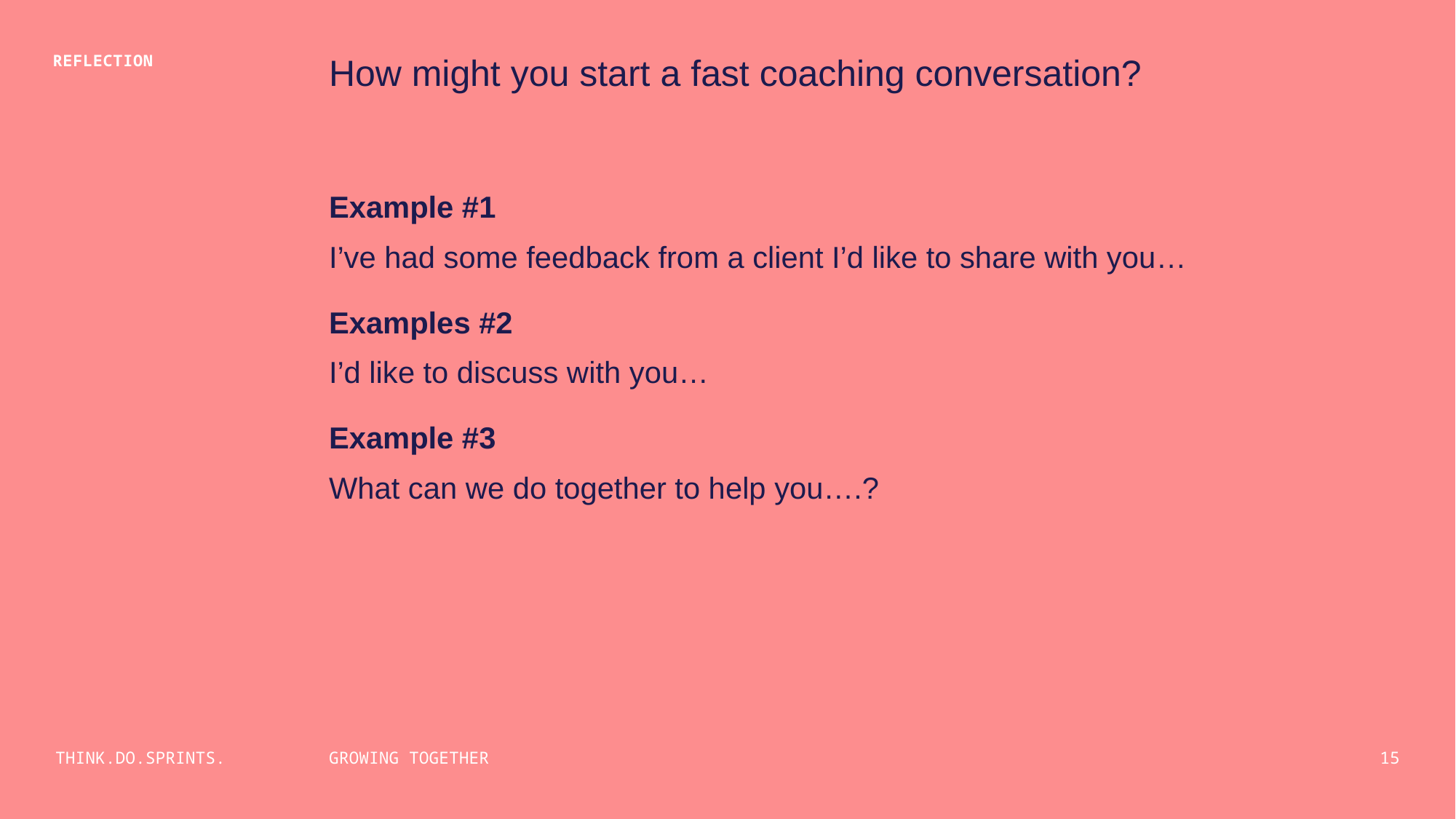

How might you start a fast coaching conversation?

Example #1
I’ve had some feedback from a client I’d like to share with you…
Examples #2
I’d like to discuss with you…
Example #3
What can we do together to help you….?

REFLECTION